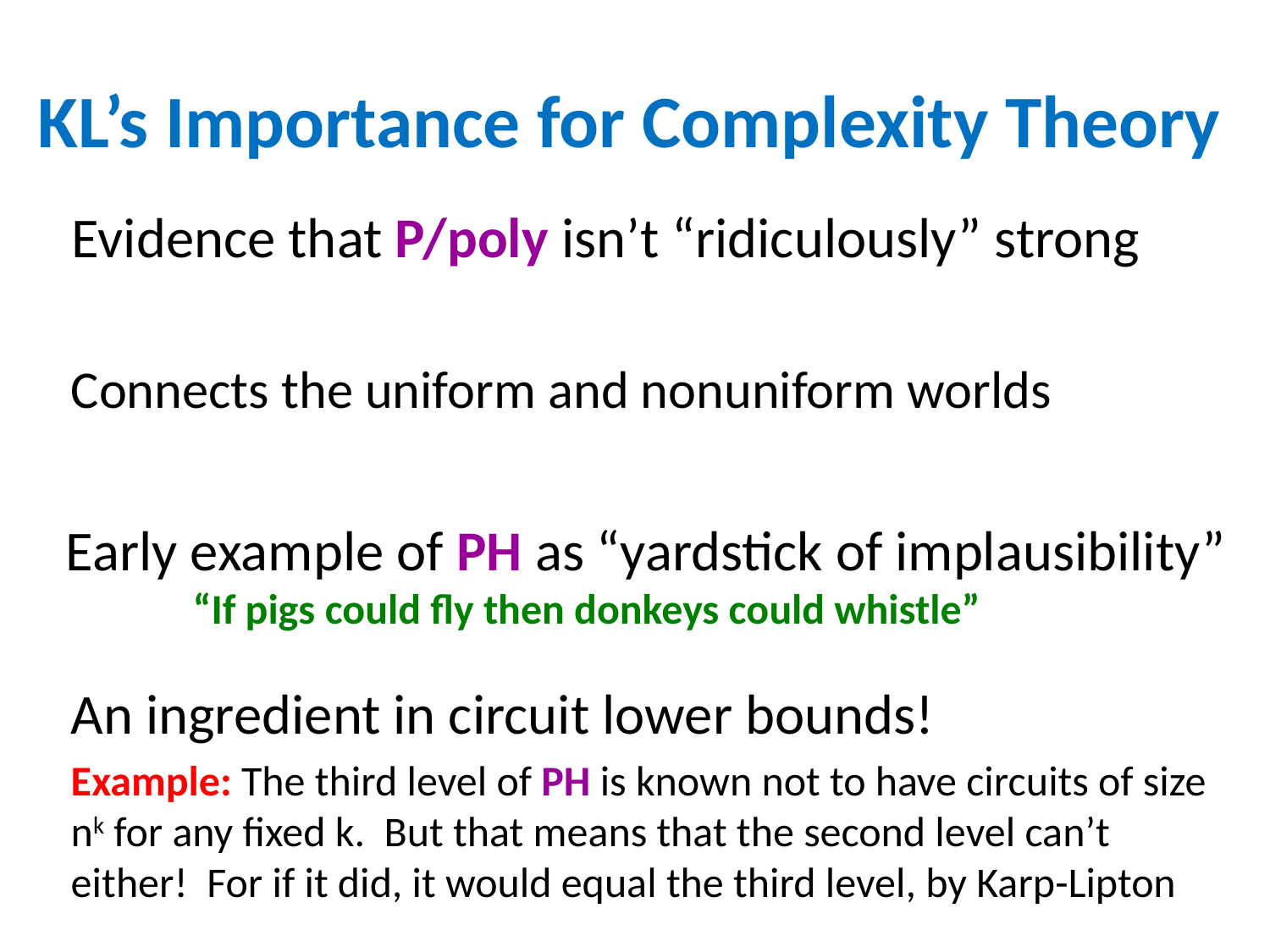

# KL’s Importance for Complexity Theory
Evidence that P/poly isn’t “ridiculously” strong
Connects the uniform and nonuniform worlds
Early example of PH as “yardstick of implausibility”
	“If pigs could fly then donkeys could whistle”
An ingredient in circuit lower bounds!
Example: The third level of PH is known not to have circuits of size nk for any fixed k.  But that means that the second level can’t either!  For if it did, it would equal the third level, by Karp-Lipton